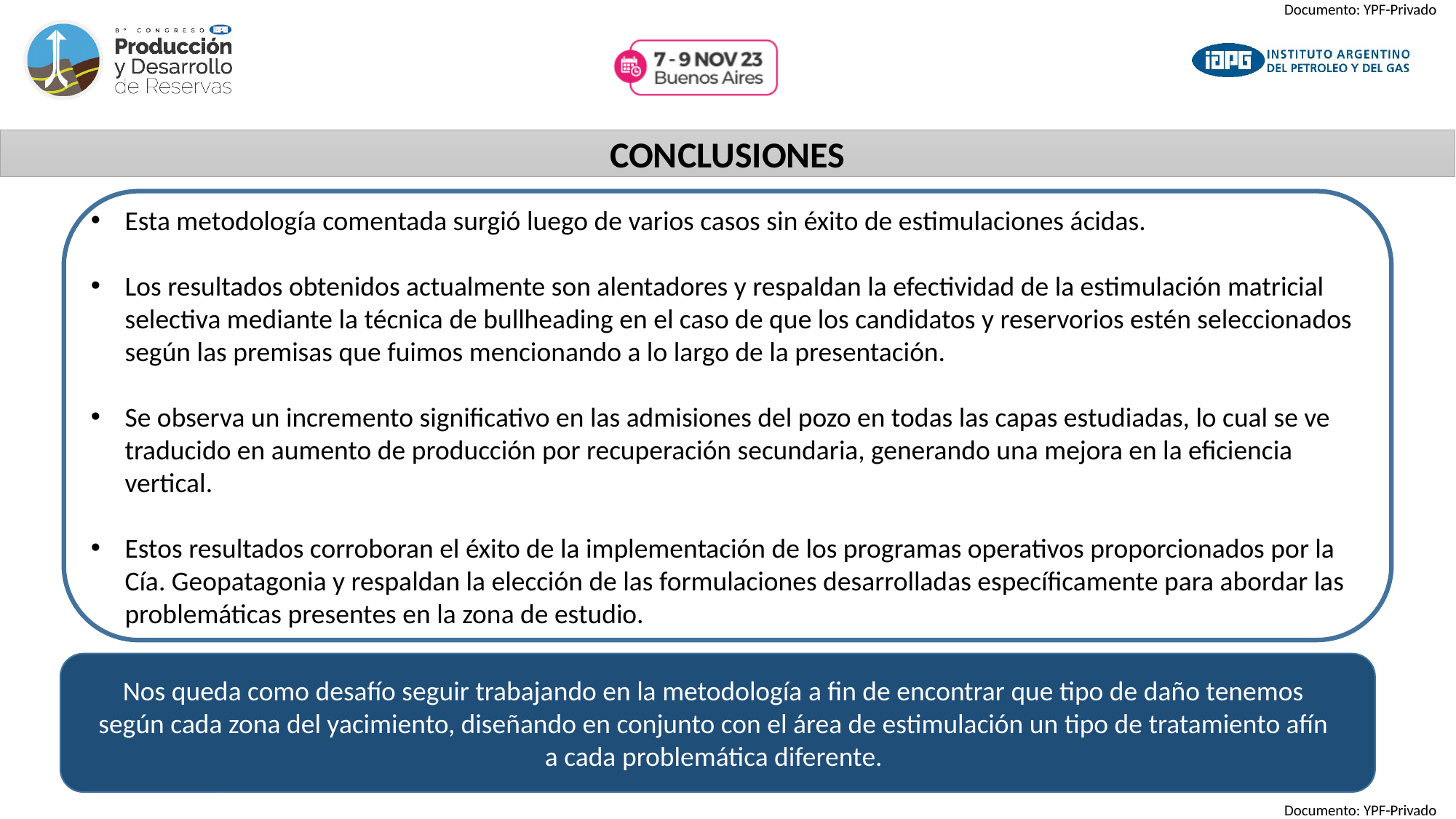

CONCLUSIONES

Esta metodología comentada surgió luego de varios casos sin éxito de estimulaciones ácidas.

Los resultados obtenidos actualmente son alentadores y respaldan la efectividad de la estimulación matricial selectiva mediante la técnica de bullheading en el caso de que los candidatos y reservorios estén seleccionados según las premisas que fuimos mencionando a lo largo de la presentación.

Se observa un incremento significativo en las admisiones del pozo en todas las capas estudiadas, lo cual se ve traducido en aumento de producción por recuperación secundaria, generando una mejora en la eficiencia vertical.

Estos resultados corroboran el éxito de la implementación de los programas operativos proporcionados por la Cía. Geopatagonia y respaldan la elección de las formulaciones desarrolladas específicamente para abordar las problemáticas presentes en la zona de estudio.

Nos queda como desafío seguir trabajando en la metodología a fin de encontrar que tipo de daño tenemos según cada zona del yacimiento, diseñando en conjunto con el área de estimulación un tipo de tratamiento afín a cada problemática diferente.